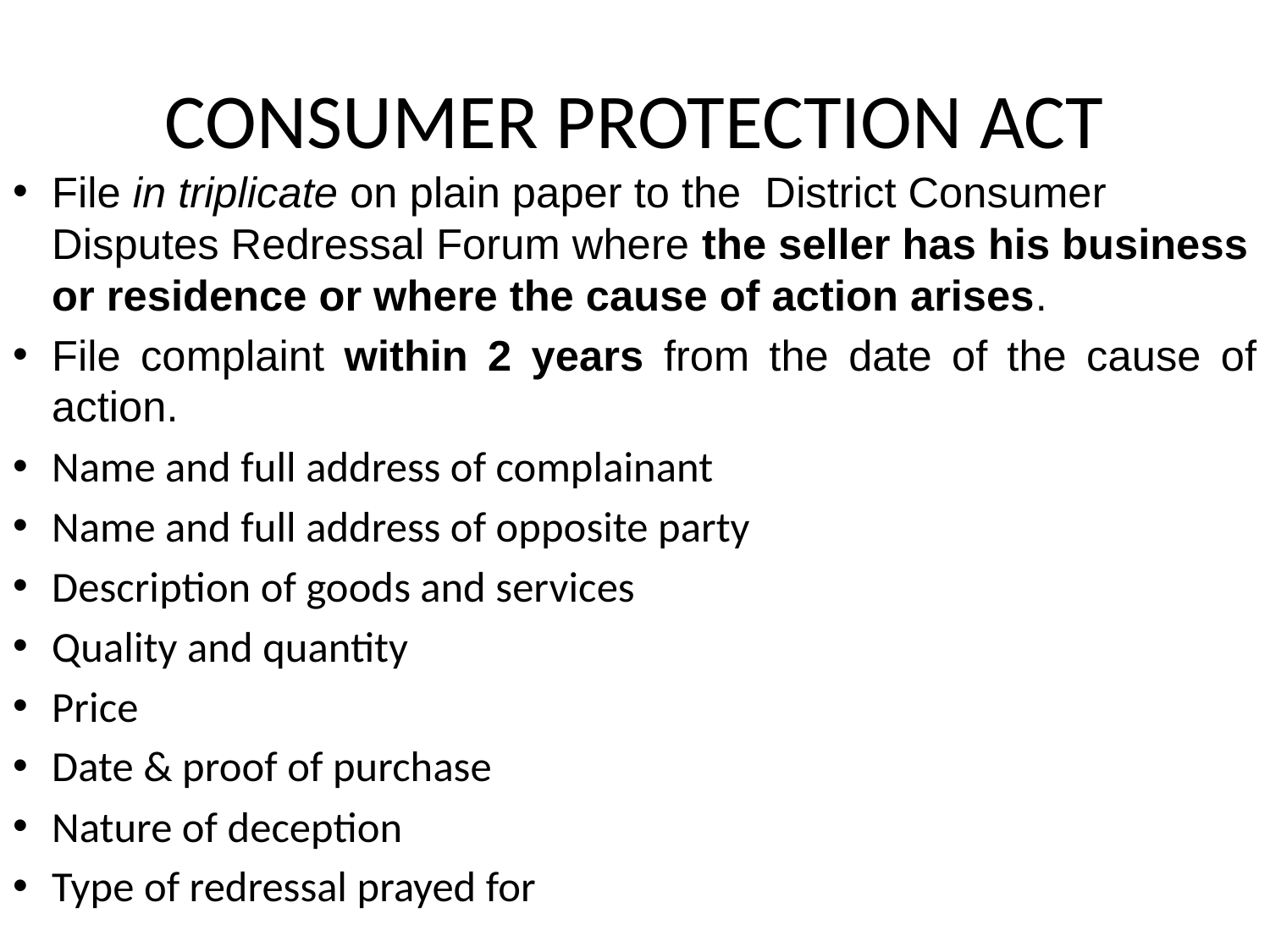

# CONSUMER PROTECTION ACT
File in triplicate on plain paper to the  District Consumer Disputes Redressal Forum where the seller has his business or residence or where the cause of action arises.
File complaint within 2 years from the date of the cause of action.
Name and full address of complainant
Name and full address of opposite party
Description of goods and services
Quality and quantity
Price
Date & proof of purchase
Nature of deception
Type of redressal prayed for